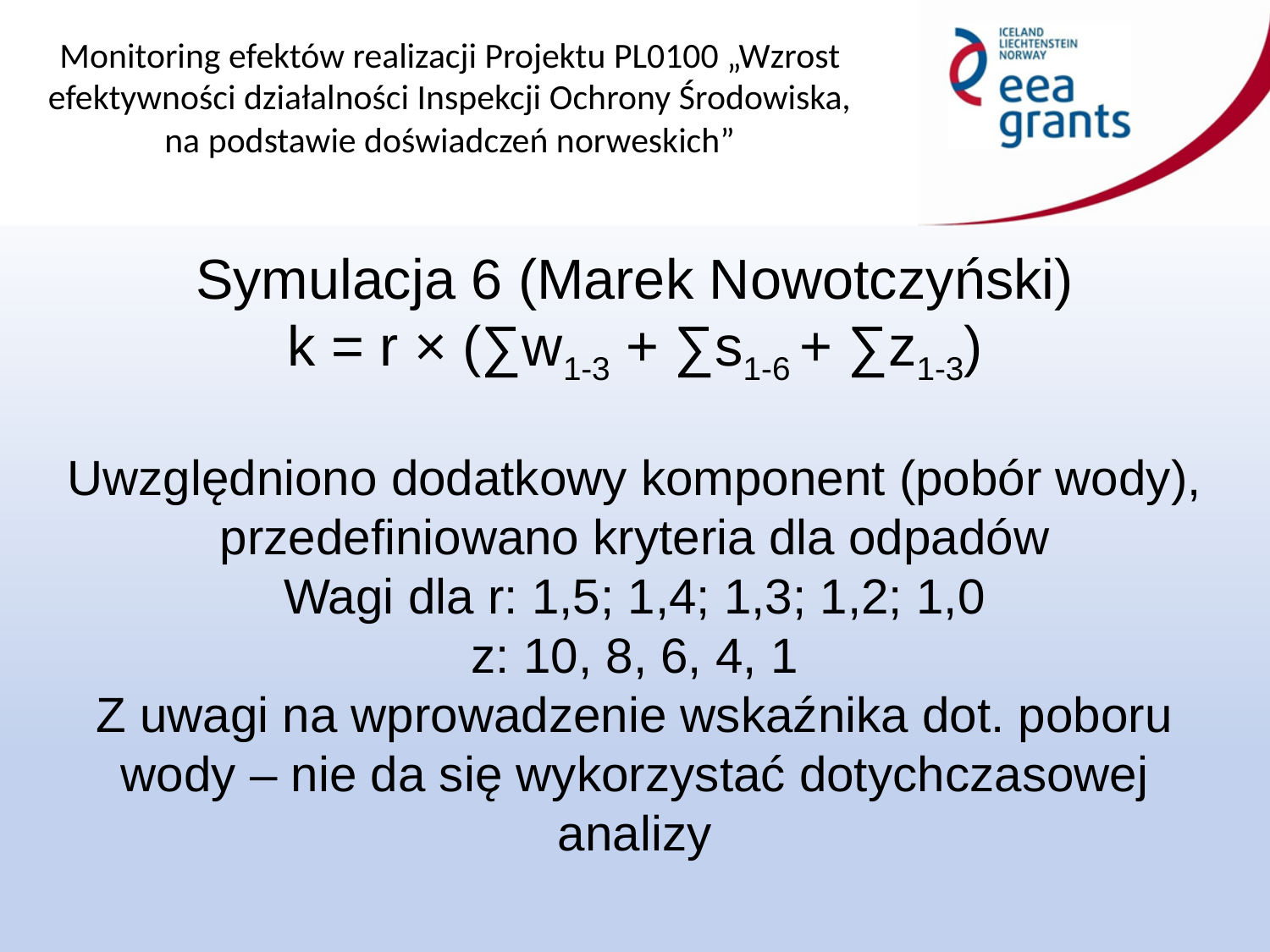

Symulacja 6 (Marek Nowotczyński)
k = r × (∑w1-3 + ∑s1-6 + ∑z1-3)

Uwzględniono dodatkowy komponent (pobór wody), przedefiniowano kryteria dla odpadów
Wagi dla r: 1,5; 1,4; 1,3; 1,2; 1,0
z: 10, 8, 6, 4, 1
Z uwagi na wprowadzenie wskaźnika dot. poboru wody – nie da się wykorzystać dotychczasowej analizy